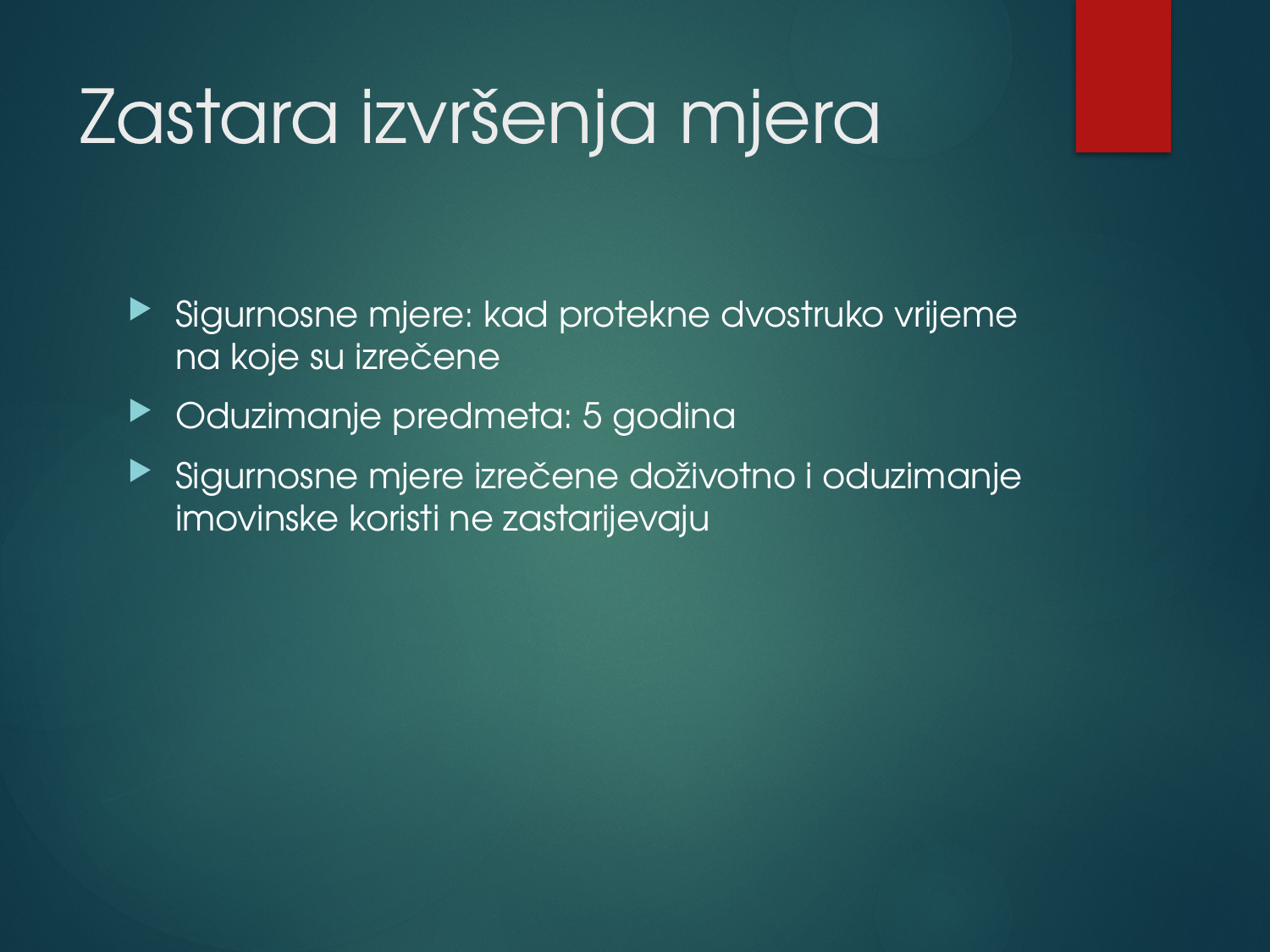

# Zastara izvršenja mjera
Sigurnosne mjere: kad protekne dvostruko vrijeme na koje su izrečene
Oduzimanje predmeta: 5 godina
Sigurnosne mjere izrečene doživotno i oduzimanje imovinske koristi ne zastarijevaju